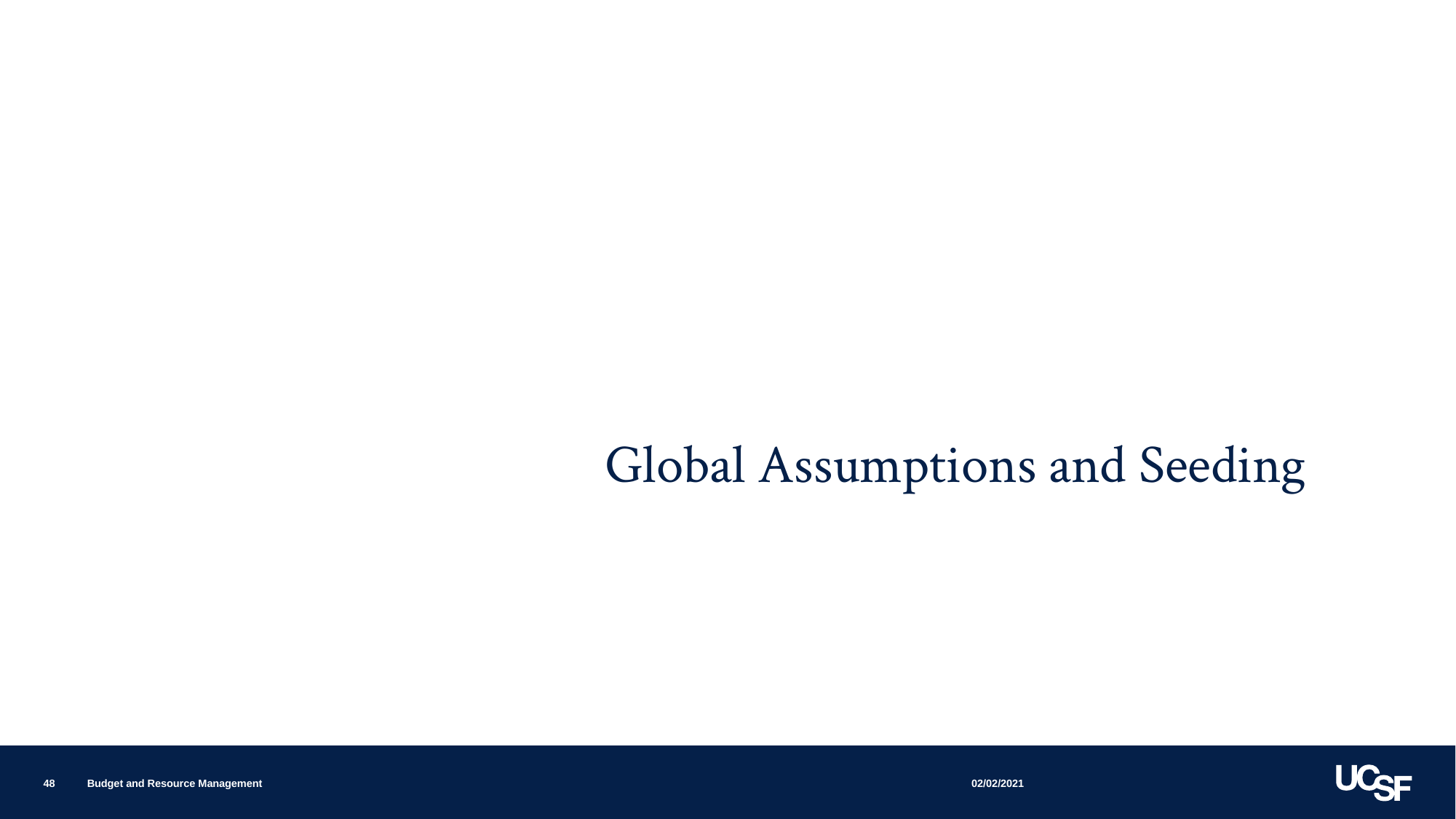

Global Assumptions and Seeding
02/02/2021
48
Budget and Resource Management